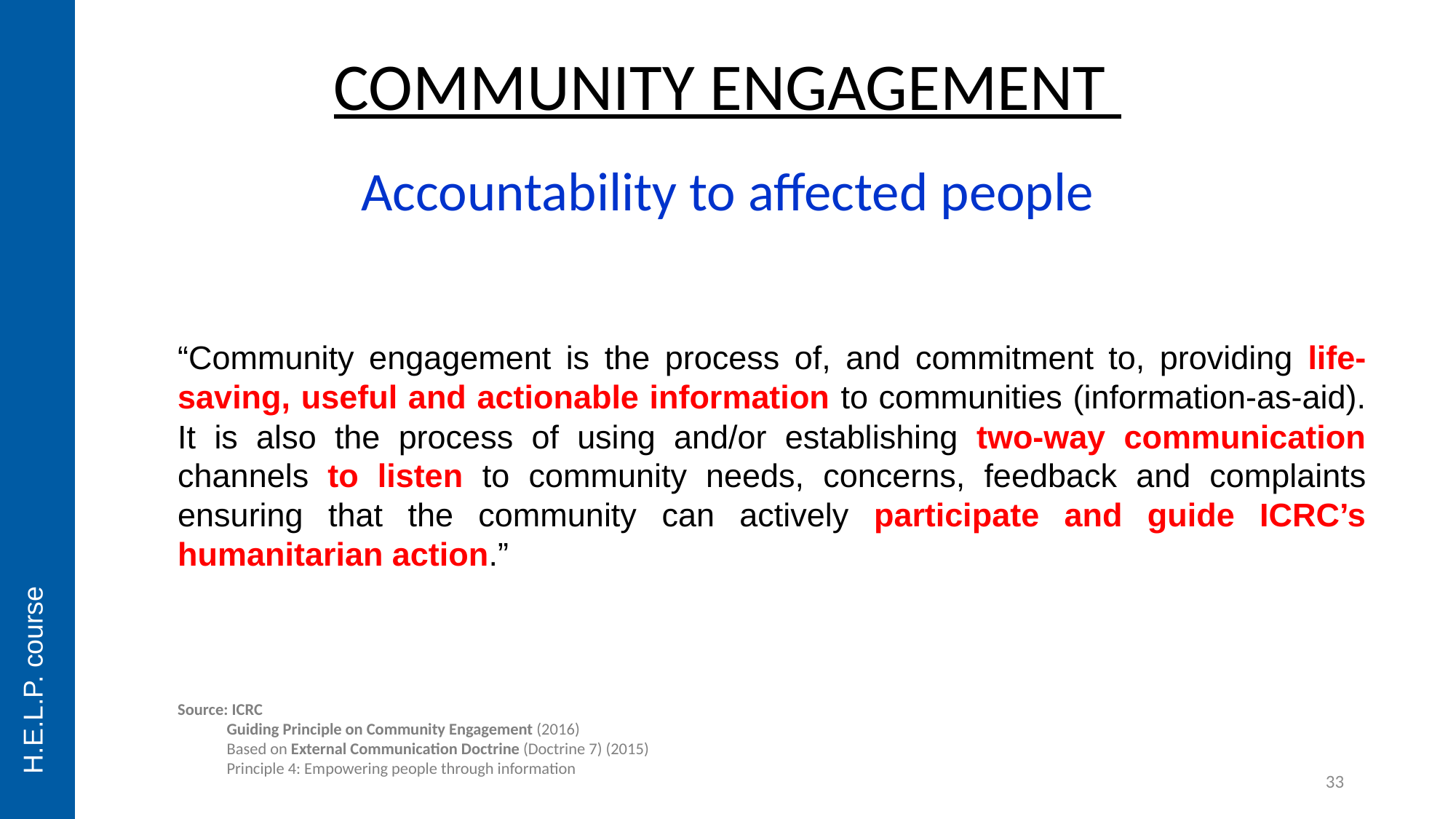

COMMUNITY ENGAGEMENT
Accountability to affected people
“Community engagement is the process of, and commitment to, providing life-saving, useful and actionable information to communities (information-as-aid). It is also the process of using and/or establishing two-way communication channels to listen to community needs, concerns, feedback and complaints ensuring that the community can actively participate and guide ICRC’s humanitarian action.”

Source: ICRC
Guiding Principle on Community Engagement (2016)
Based on External Communication Doctrine (Doctrine 7) (2015)
Principle 4: Empowering people through information
H.E.L.P. course
33